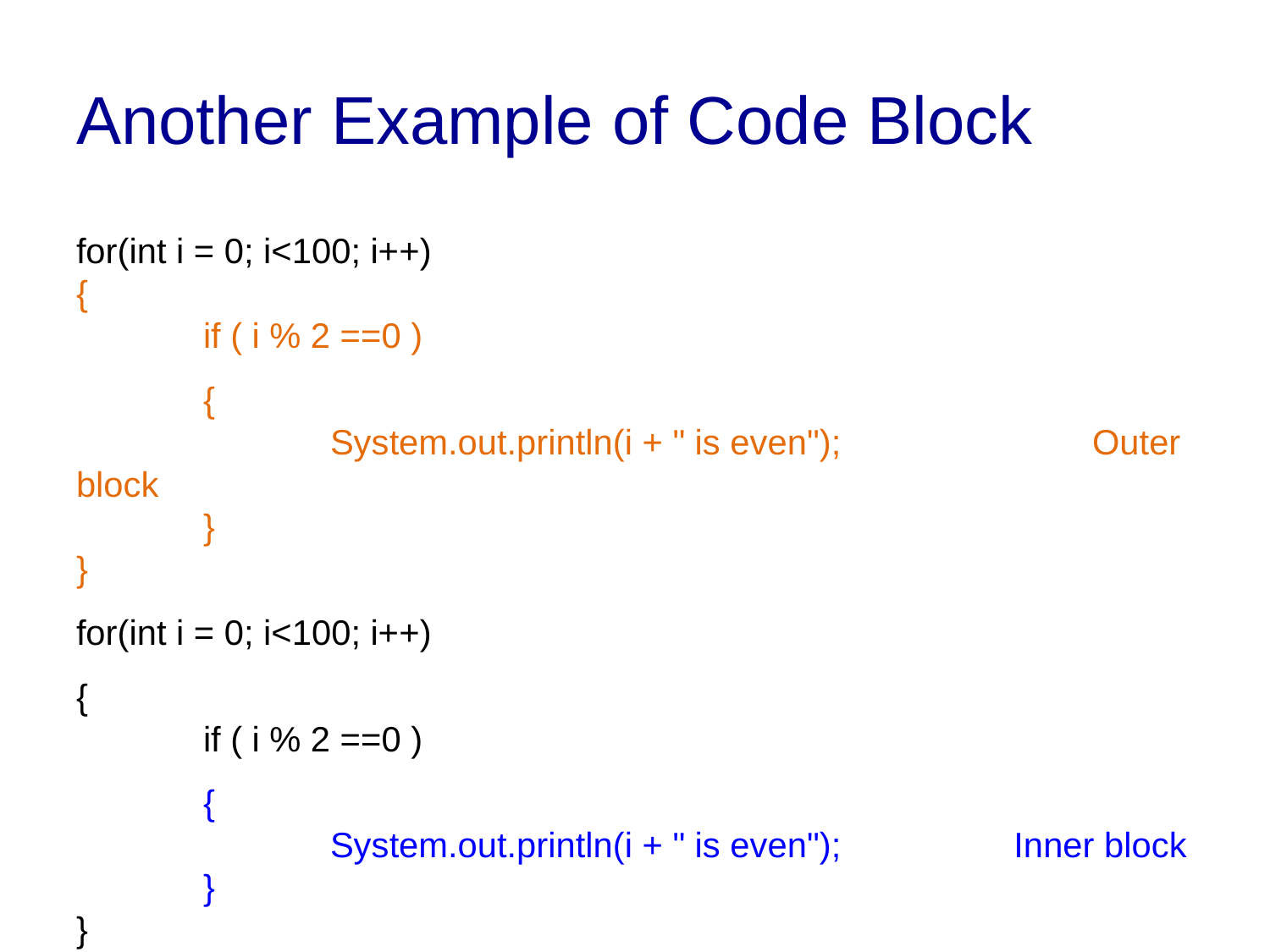

# Another Example of Code Block
for(int i = 0; i<100; i++)
{
	if ( i % 2 ==0 )
	{
		System.out.println(i + " is even");		Outer block
	}
}
for(int i = 0; i<100; i++)
{
	if ( i % 2 ==0 )
	{
		System.out.println(i + " is even");	     Inner block
	}
}